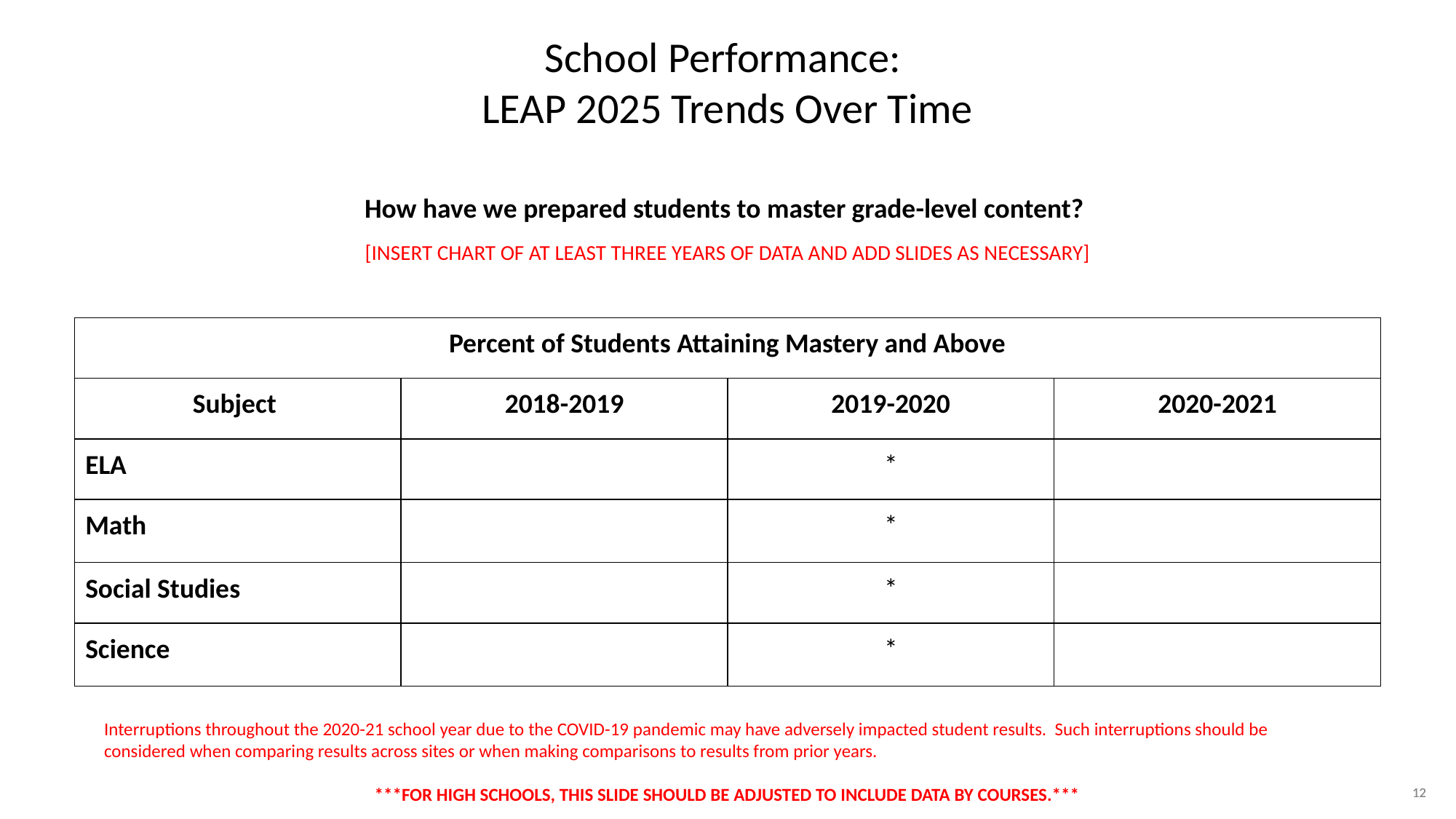

School Performance:
LEAP 2025 Trends Over Time
How have we prepared students to master grade-level content?
[INSERT CHART OF AT LEAST THREE YEARS OF DATA AND ADD SLIDES AS NECESSARY]

| Percent of Students Attaining Mastery and Above |  |  |  |
| --- | --- | --- | --- |
| Subject | 2018-2019 | 2019-2020 | 2020-2021 |
| ELA |  | \* |  |
| Math |  | \* |  |
| Social Studies |  | \* |  |
| Science |  | \* |  |
Interruptions throughout the 2020-21 school year due to the COVID-19 pandemic may have adversely impacted student results.  Such interruptions should be considered when comparing results across sites or when making comparisons to results from prior years.

***FOR HIGH SCHOOLS, THIS SLIDE SHOULD BE ADJUSTED TO INCLUDE DATA BY COURSES.***
12